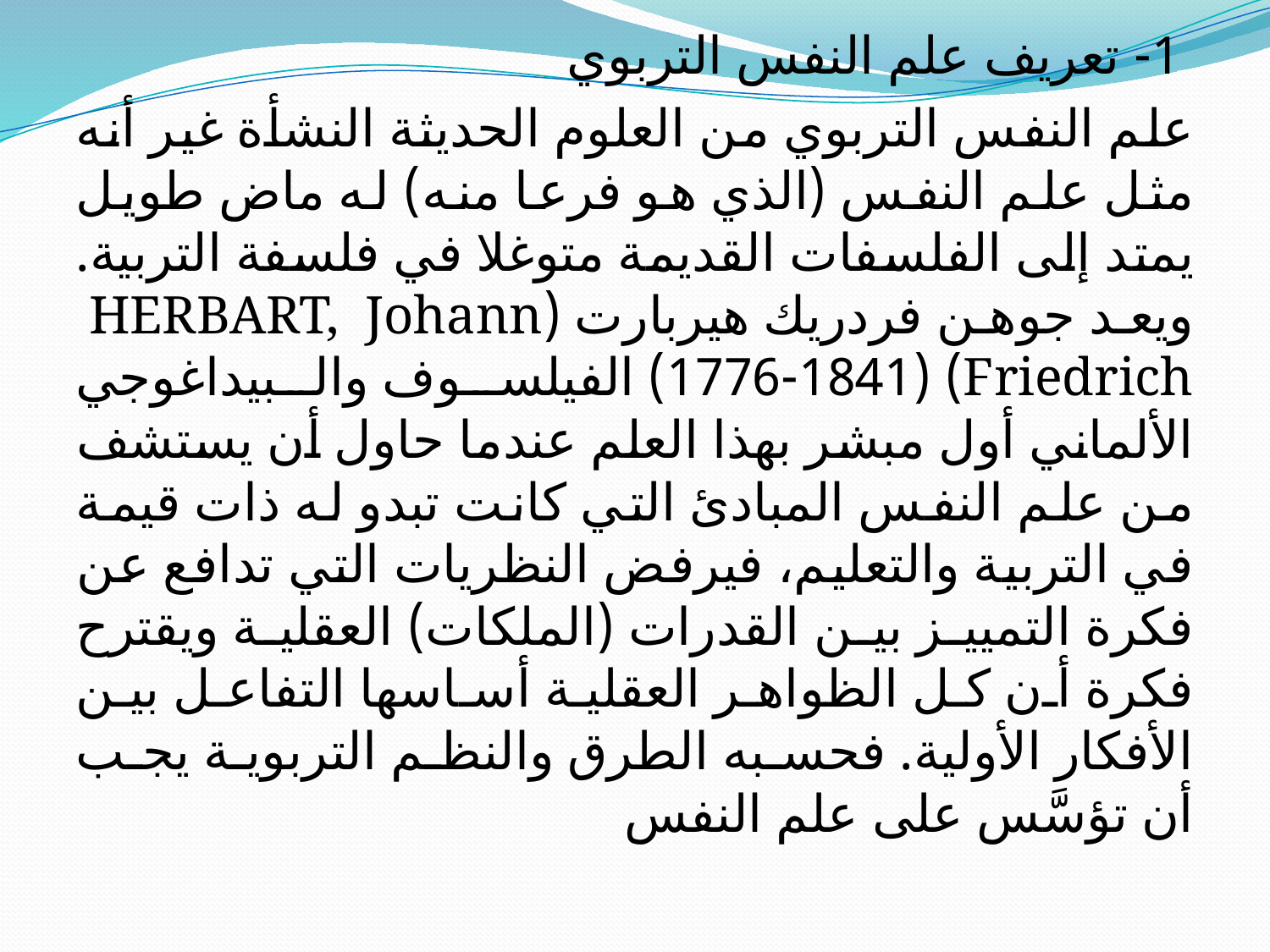

1- تعريف علم النفس التربوي
علم النفس التربوي من العلوم الحديثة النشأة غير أنه مثل علم النفس (الذي هو فرعا منه) له ماض طويل يمتد إلى الفلسفات القديمة متوغلا في فلسفة التربية. ويعد جوهن فردريك هيربارت (HERBART, Johann Friedrich) (1776-1841) الفيلسوف والبيداغوجي الألماني أول مبشر بهذا العلم عندما حاول أن يستشف من علم النفس المبادئ التي كانت تبدو له ذات قيمة في التربية والتعليم، فيرفض النظريات التي تدافع عن فكرة التمييز بين القدرات (الملكات) العقلية ويقترح فكرة أن كل الظواهر العقلية أساسها التفاعل بين الأفكار الأولية. فحسبه الطرق والنظم التربوية يجب أن تؤسَّس على علم النفس